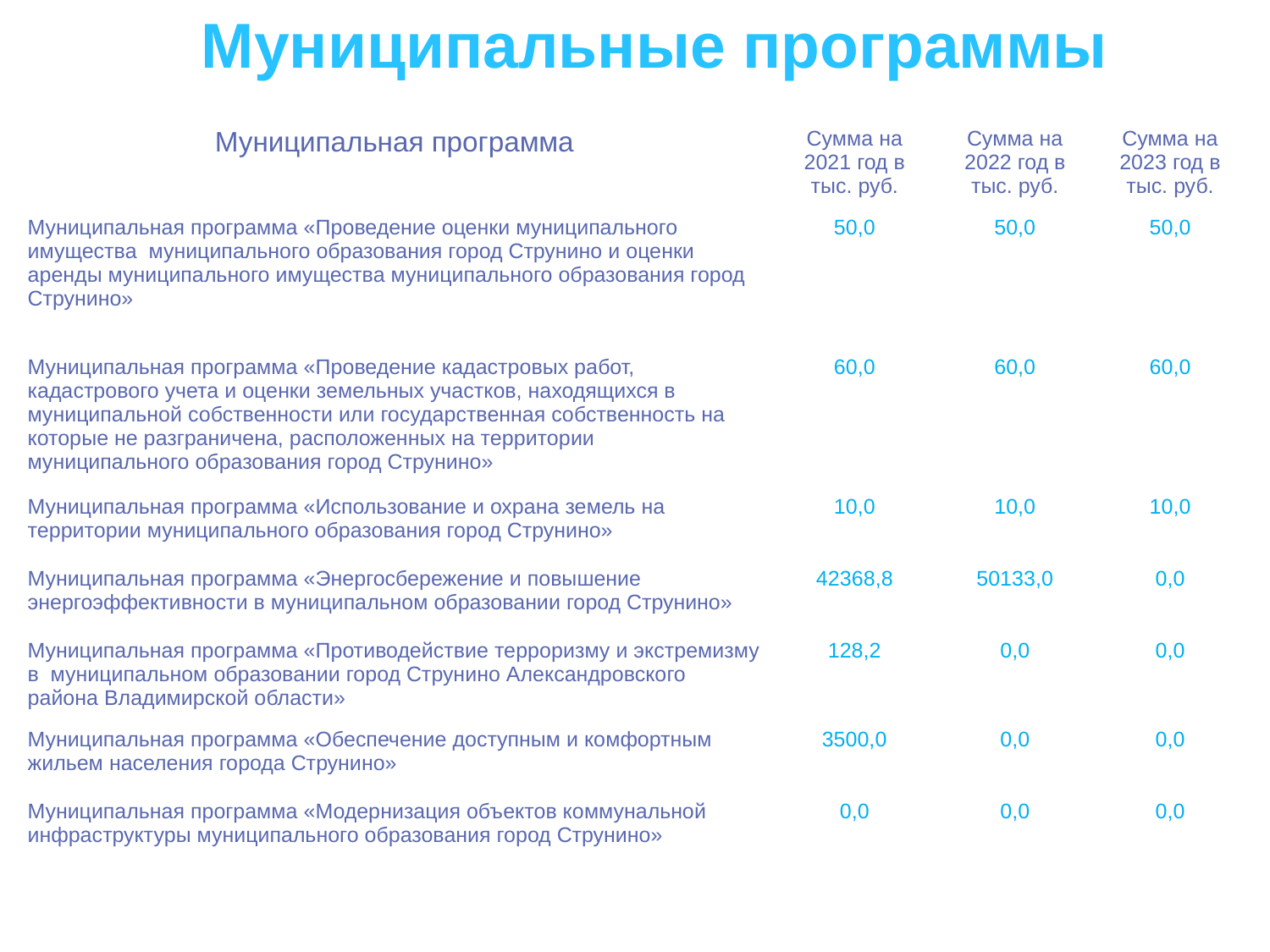

Муниципальные программы
| Муниципальная программа | Сумма на 2021 год в тыс. руб. | Сумма на 2022 год в тыс. руб. | Сумма на 2023 год в тыс. руб. |
| --- | --- | --- | --- |
| Муниципальная программа «Проведение оценки муниципального имущества муниципального образования город Струнино и оценки аренды муниципального имущества муниципального образования город Струнино» | 50,0 | 50,0 | 50,0 |
| Муниципальная программа «Проведение кадастровых работ, кадастрового учета и оценки земельных участков, находящихся в муниципальной собственности или государственная собственность на которые не разграничена, расположенных на территории муниципального образования город Струнино» | 60,0 | 60,0 | 60,0 |
| Муниципальная программа «Использование и охрана земель на территории муниципального образования город Струнино» | 10,0 | 10,0 | 10,0 |
| Муниципальная программа «Энергосбережение и повышение энергоэффективности в муниципальном образовании город Струнино» | 42368,8 | 50133,0 | 0,0 |
| Муниципальная программа «Противодействие терроризму и экстремизму в муниципальном образовании город Струнино Александровского района Владимирской области» | 128,2 | 0,0 | 0,0 |
| Муниципальная программа «Обеспечение доступным и комфортным жильем населения города Струнино» | 3500,0 | 0,0 | 0,0 |
| Муниципальная программа «Модернизация объектов коммунальной инфраструктуры муниципального образования город Струнино» | 0,0 | 0,0 | 0,0 |